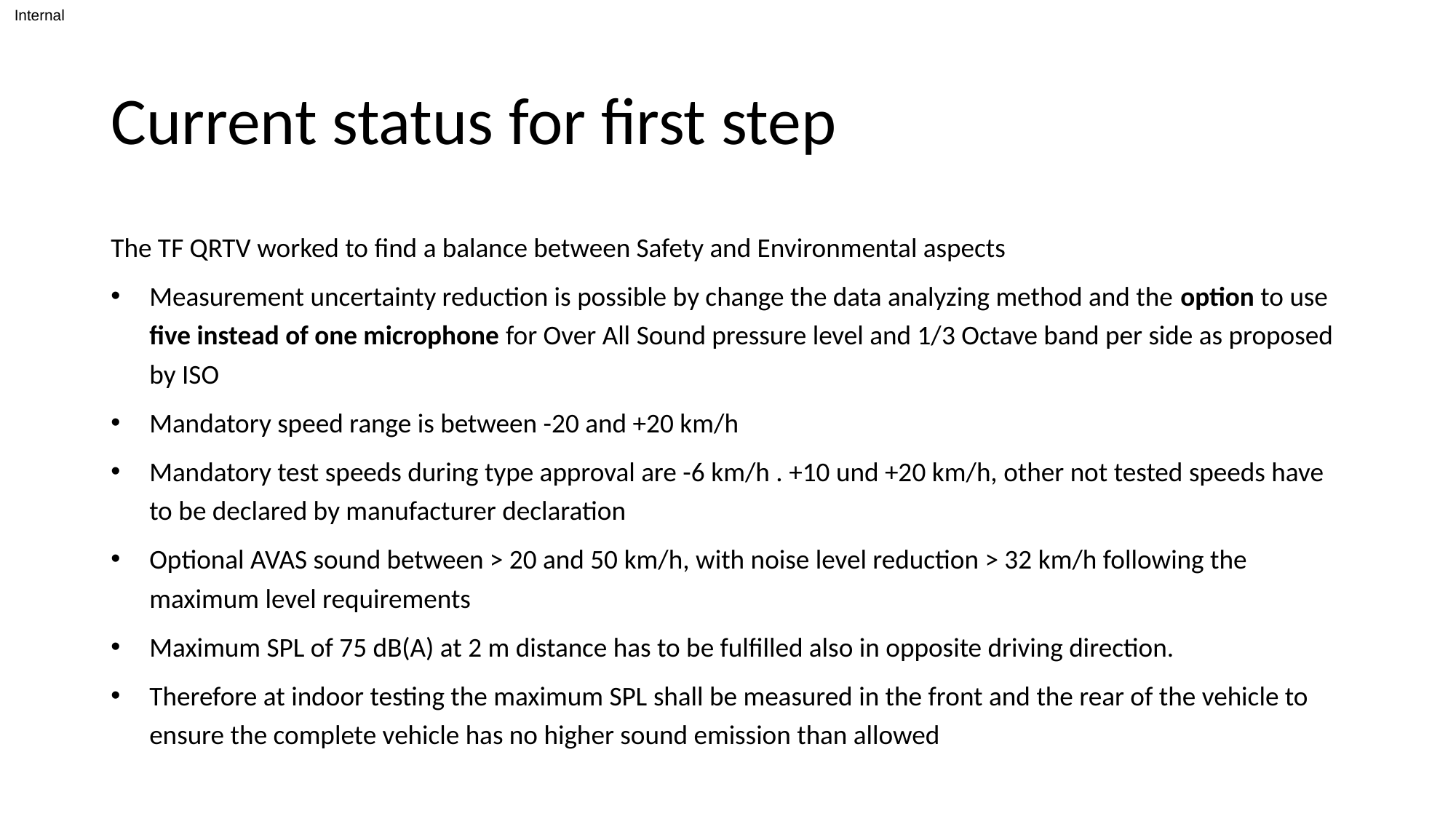

# Current status for first step
The TF QRTV worked to find a balance between Safety and Environmental aspects
Measurement uncertainty reduction is possible by change the data analyzing method and the option to use five instead of one microphone for Over All Sound pressure level and 1/3 Octave band per side as proposed by ISO
Mandatory speed range is between -20 and +20 km/h
Mandatory test speeds during type approval are -6 km/h . +10 und +20 km/h, other not tested speeds have to be declared by manufacturer declaration
Optional AVAS sound between > 20 and 50 km/h, with noise level reduction > 32 km/h following the maximum level requirements
Maximum SPL of 75 dB(A) at 2 m distance has to be fulfilled also in opposite driving direction.
Therefore at indoor testing the maximum SPL shall be measured in the front and the rear of the vehicle to ensure the complete vehicle has no higher sound emission than allowed